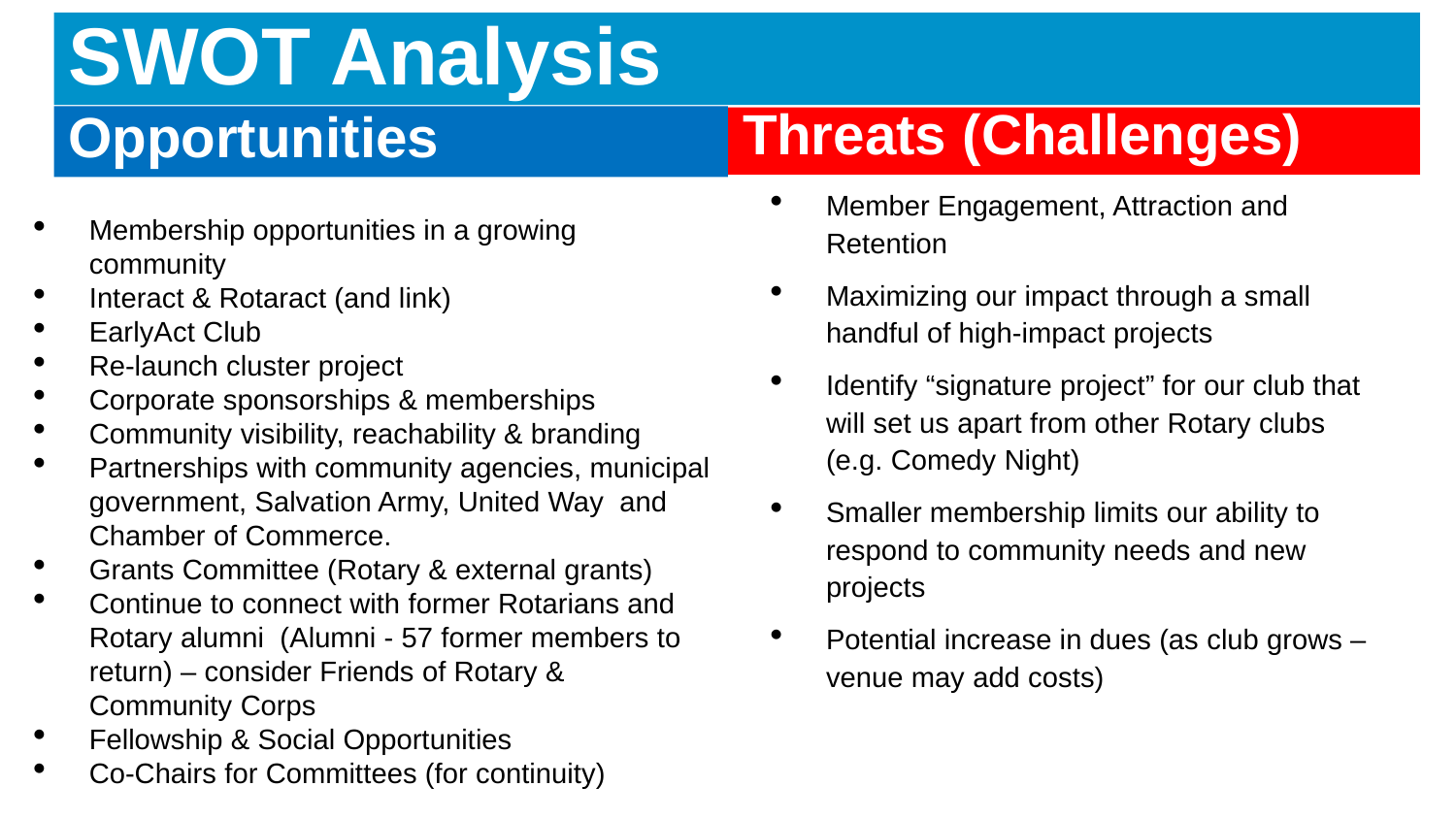

# SWOT Analysis
Opportunities
Threats (Challenges)
Member Engagement, Attraction and Retention
Maximizing our impact through a small handful of high-impact projects
Identify “signature project” for our club that will set us apart from other Rotary clubs (e.g. Comedy Night)
Smaller membership limits our ability to respond to community needs and new projects
Potential increase in dues (as club grows – venue may add costs)
Membership opportunities in a growing community
Interact & Rotaract (and link)
EarlyAct Club
Re-launch cluster project
Corporate sponsorships & memberships
Community visibility, reachability & branding
Partnerships with community agencies, municipal government, Salvation Army, United Way  and Chamber of Commerce.
Grants Committee (Rotary & external grants)
Continue to connect with former Rotarians and Rotary alumni  (Alumni - 57 former members to return) – consider Friends of Rotary & Community Corps
Fellowship & Social Opportunities
Co-Chairs for Committees (for continuity)